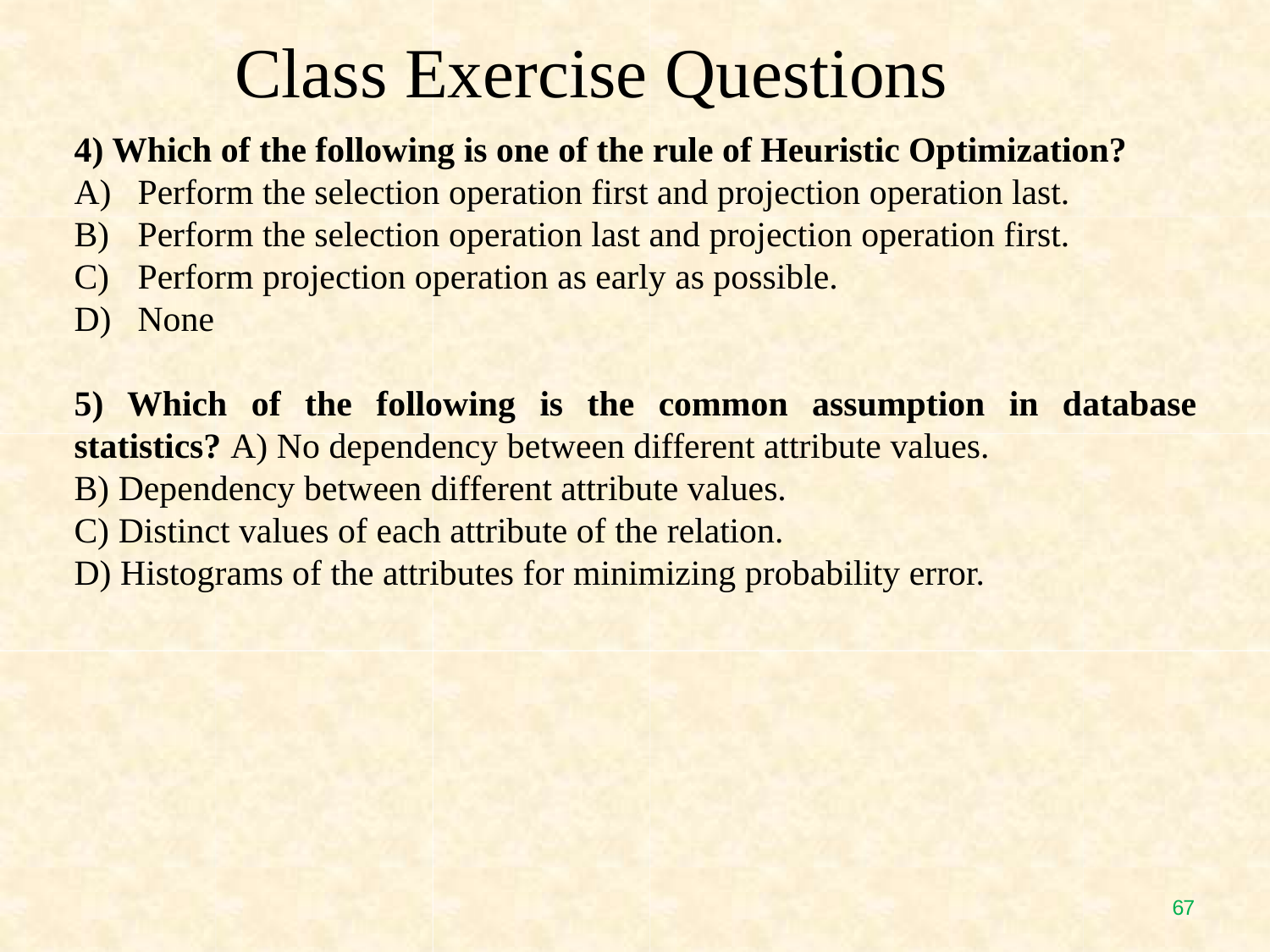

Class Exercise Questions
4) Which of the following is one of the rule of Heuristic Optimization?
Perform the selection operation first and projection operation last.
Perform the selection operation last and projection operation first.
Perform projection operation as early as possible.
None

5) Which of the following is the common assumption in database statistics? A) No dependency between different attribute values.
B) Dependency between different attribute values.
C) Distinct values of each attribute of the relation.
D) Histograms of the attributes for minimizing probability error.
67